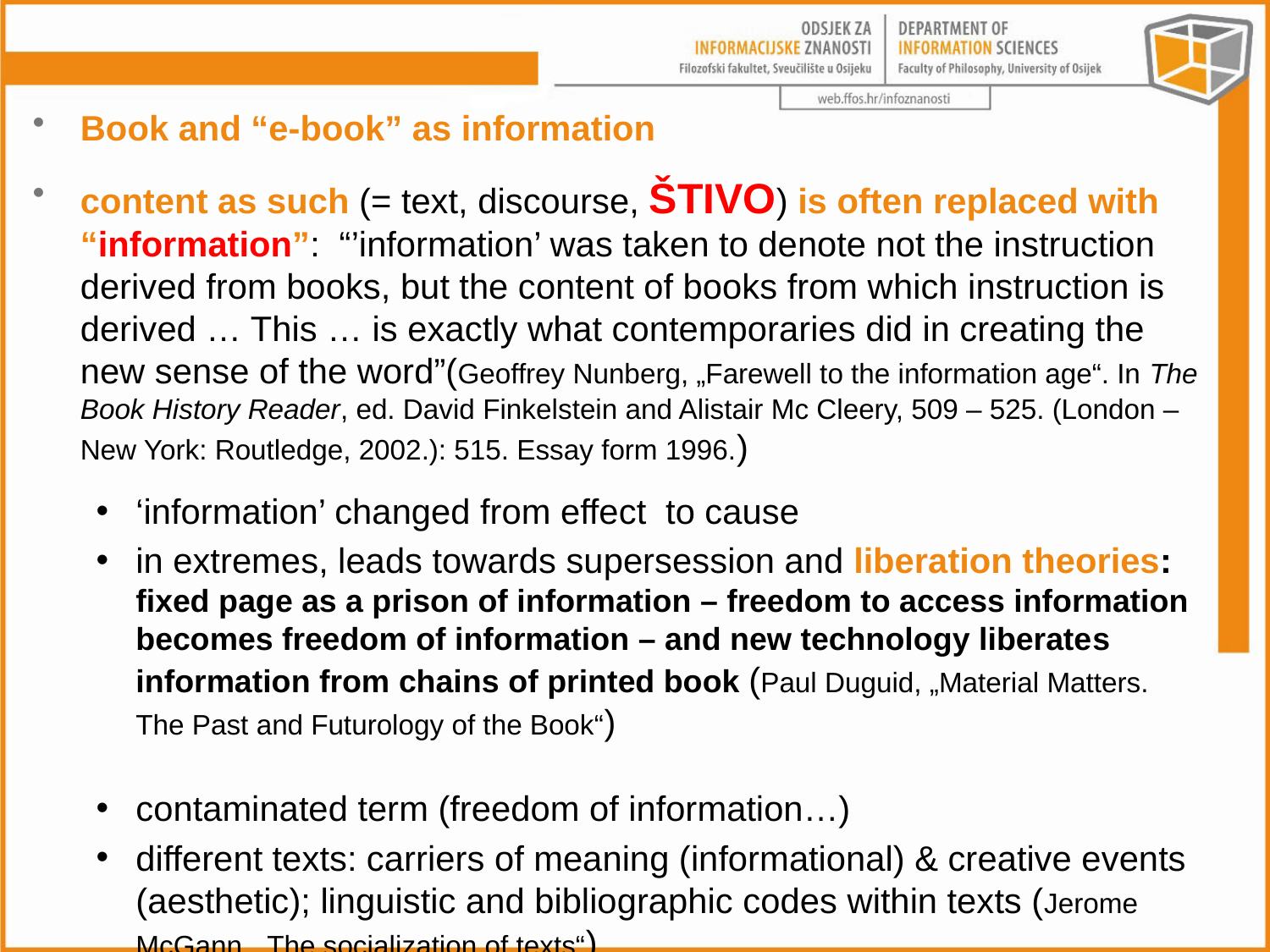

Book and “e-book” as information

content as such (= text, discourse, štivo) is often replaced with “information”:  “’information’ was taken to denote not the instruction derived from books, but the content of books from which instruction is derived … This … is exactly what contemporaries did in creating the new sense of the word”(Geoffrey Nunberg, „Farewell to the information age“. In The Book History Reader, ed. David Finkelstein and Alistair Mc Cleery, 509 – 525. (London – New York: Routledge, 2002.): 515. Essay form 1996.)

‘information’ changed from effect  to cause
in extremes, leads towards supersession and liberation theories: fixed page as a prison of information – freedom to access information becomes freedom of information – and new technology liberates information from chains of printed book (Paul Duguid, „Material Matters. The Past and Futurology of the Book“)

contaminated term (freedom of information…)
different texts: carriers of meaning (informational) & creative events (aesthetic); linguistic and bibliographic codes within texts (Jerome McGann, „The socialization of texts“)